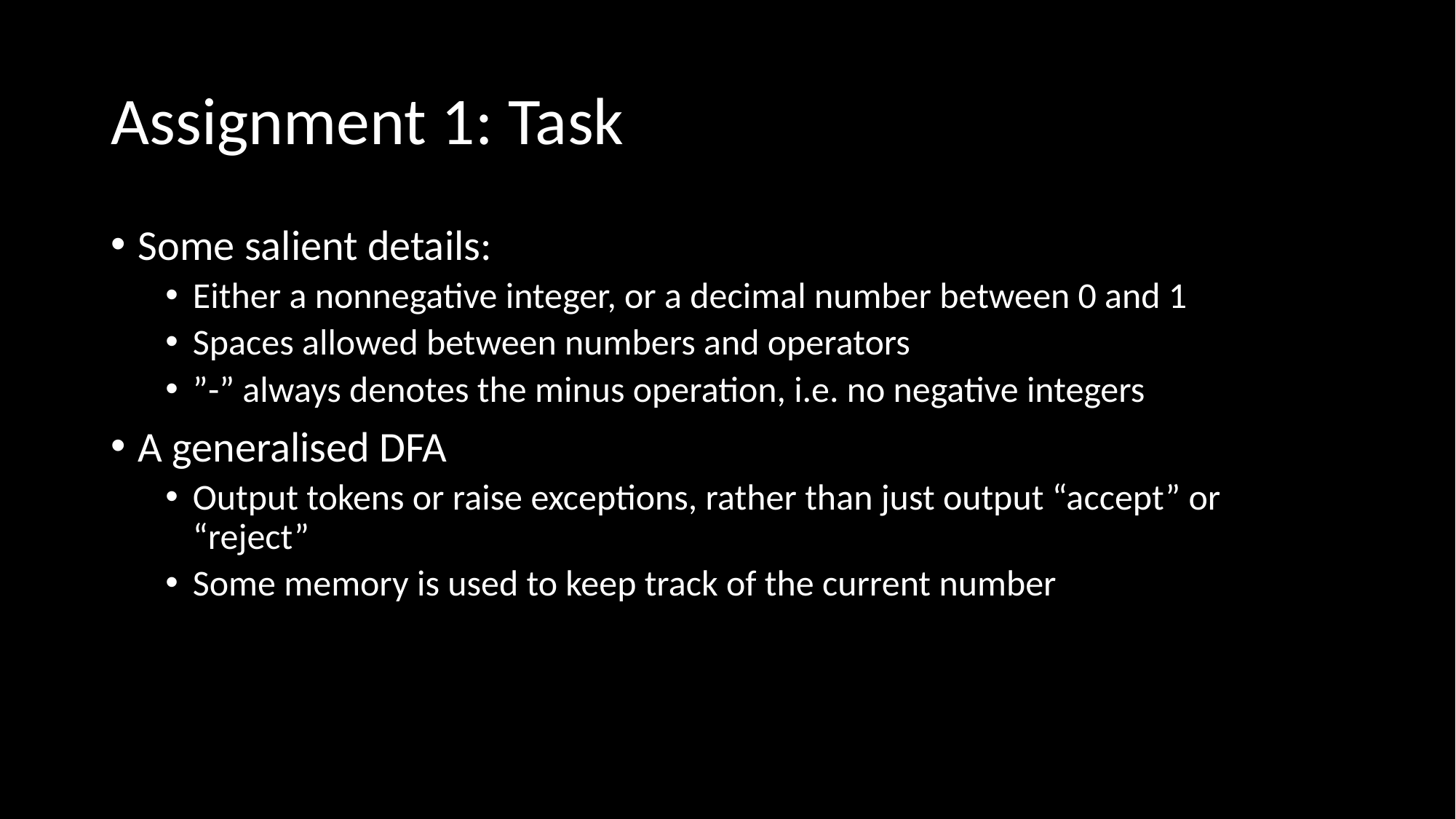

# Assignment 1: Task
Some salient details:
Either a nonnegative integer, or a decimal number between 0 and 1
Spaces allowed between numbers and operators
”-” always denotes the minus operation, i.e. no negative integers
A generalised DFA
Output tokens or raise exceptions, rather than just output “accept” or “reject”
Some memory is used to keep track of the current number